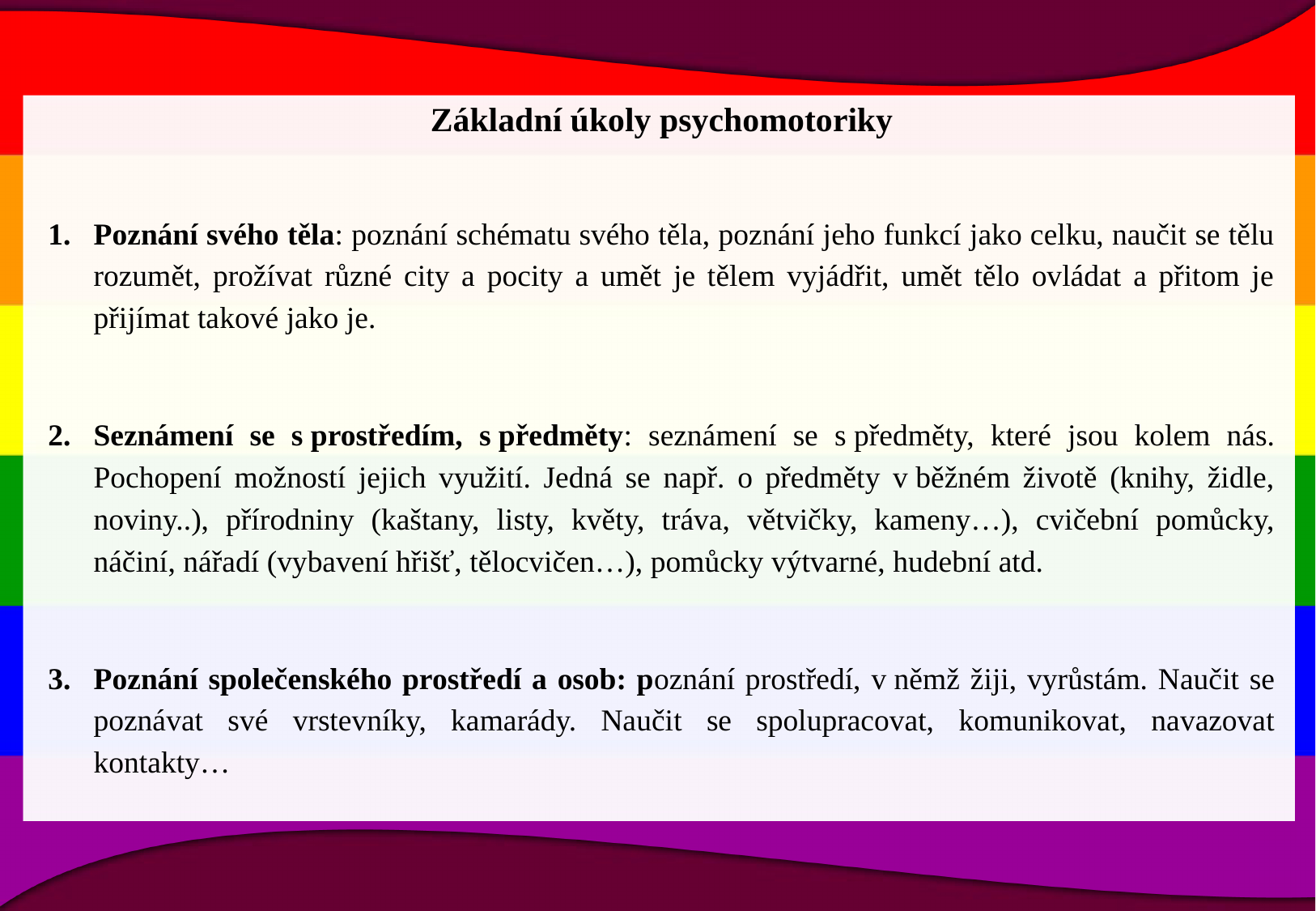

Základní úkoly psychomotoriky

Poznání svého těla: poznání schématu svého těla, poznání jeho funkcí jako celku, naučit se tělu rozumět, prožívat různé city a pocity a umět je tělem vyjádřit, umět tělo ovládat a přitom je přijímat takové jako je.

Seznámení se s prostředím, s předměty: seznámení se s předměty, které jsou kolem nás. Pochopení možností jejich využití. Jedná se např. o předměty v běžném životě (knihy, židle, noviny..), přírodniny (kaštany, listy, květy, tráva, větvičky, kameny…), cvičební pomůcky, náčiní, nářadí (vybavení hřišť, tělocvičen…), pomůcky výtvarné, hudební atd.

Poznání společenského prostředí a osob: poznání prostředí, v němž žiji, vyrůstám. Naučit se poznávat své vrstevníky, kamarády. Naučit se spolupracovat, komunikovat, navazovat kontakty…